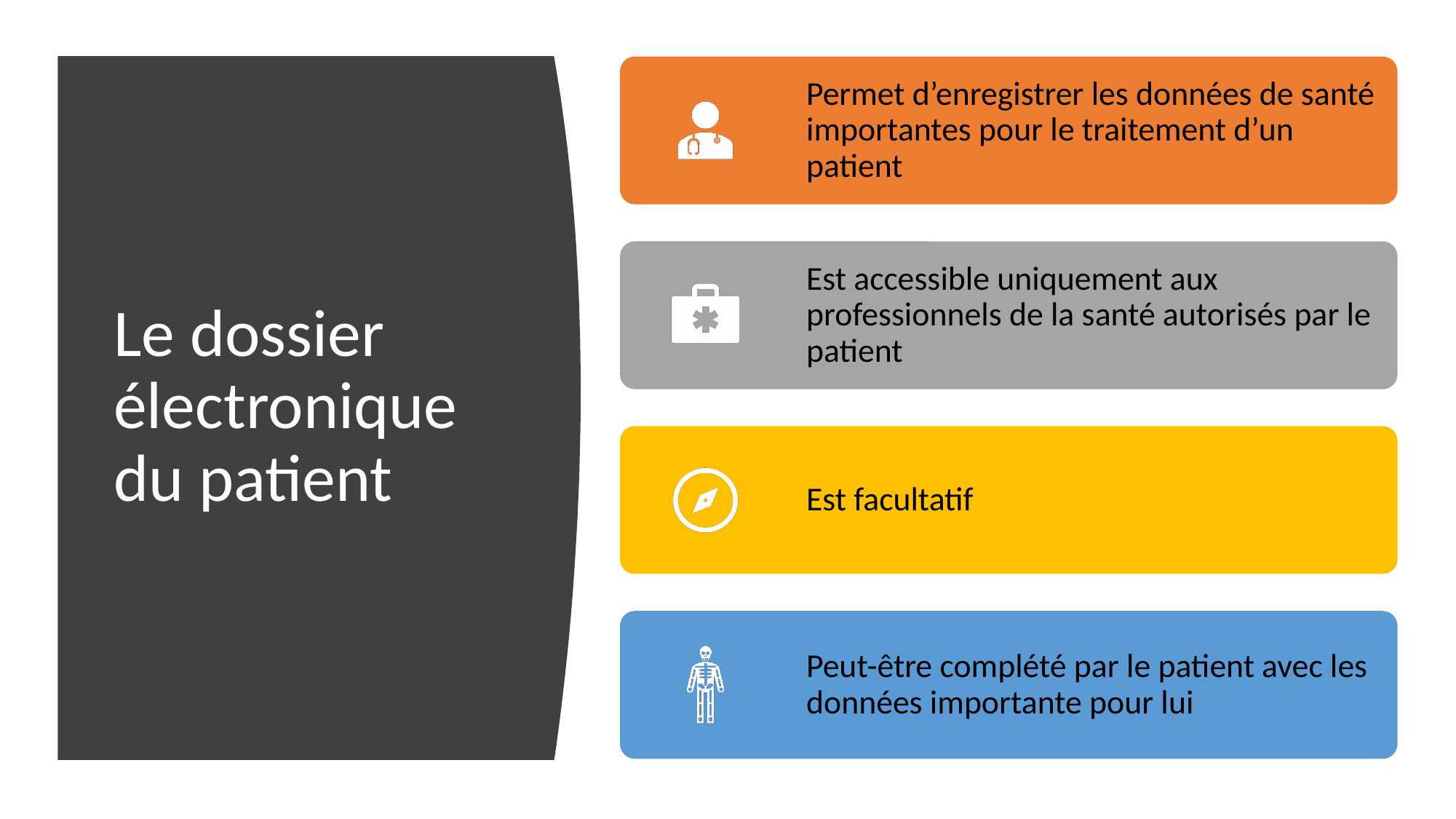

Permet d’enregistrer les données de santé importantes pour le traitement d’un patient
Est accessible uniquement aux professionnels de la santé autorisés par le patient
Est facultatif
Peut-être complété par le patient avec les données importante pour lui

# Le dossier électronique du patient